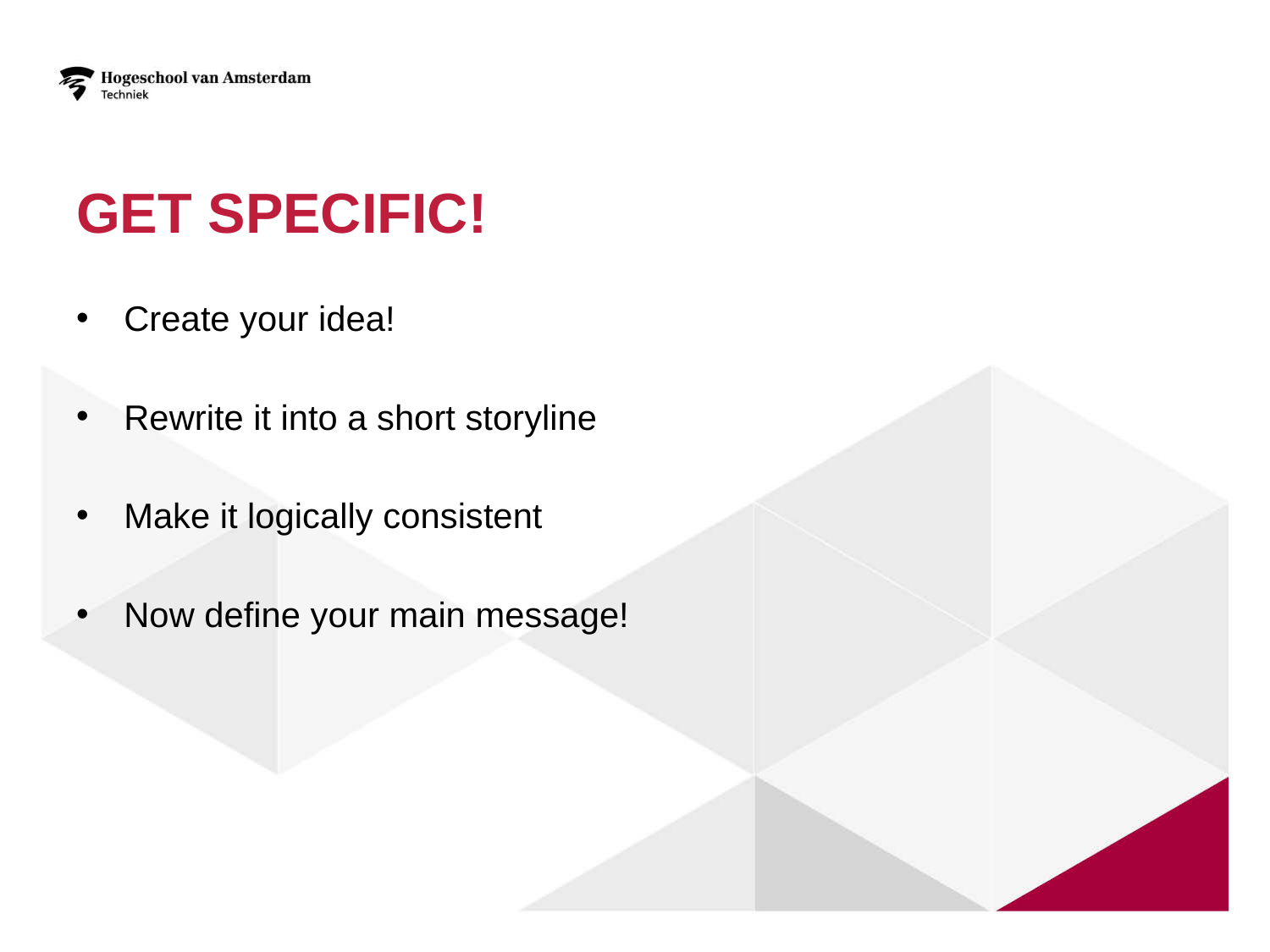

# Get specific!
Create your idea!

Rewrite it into a short storyline

Make it logically consistent

Now define your main message!